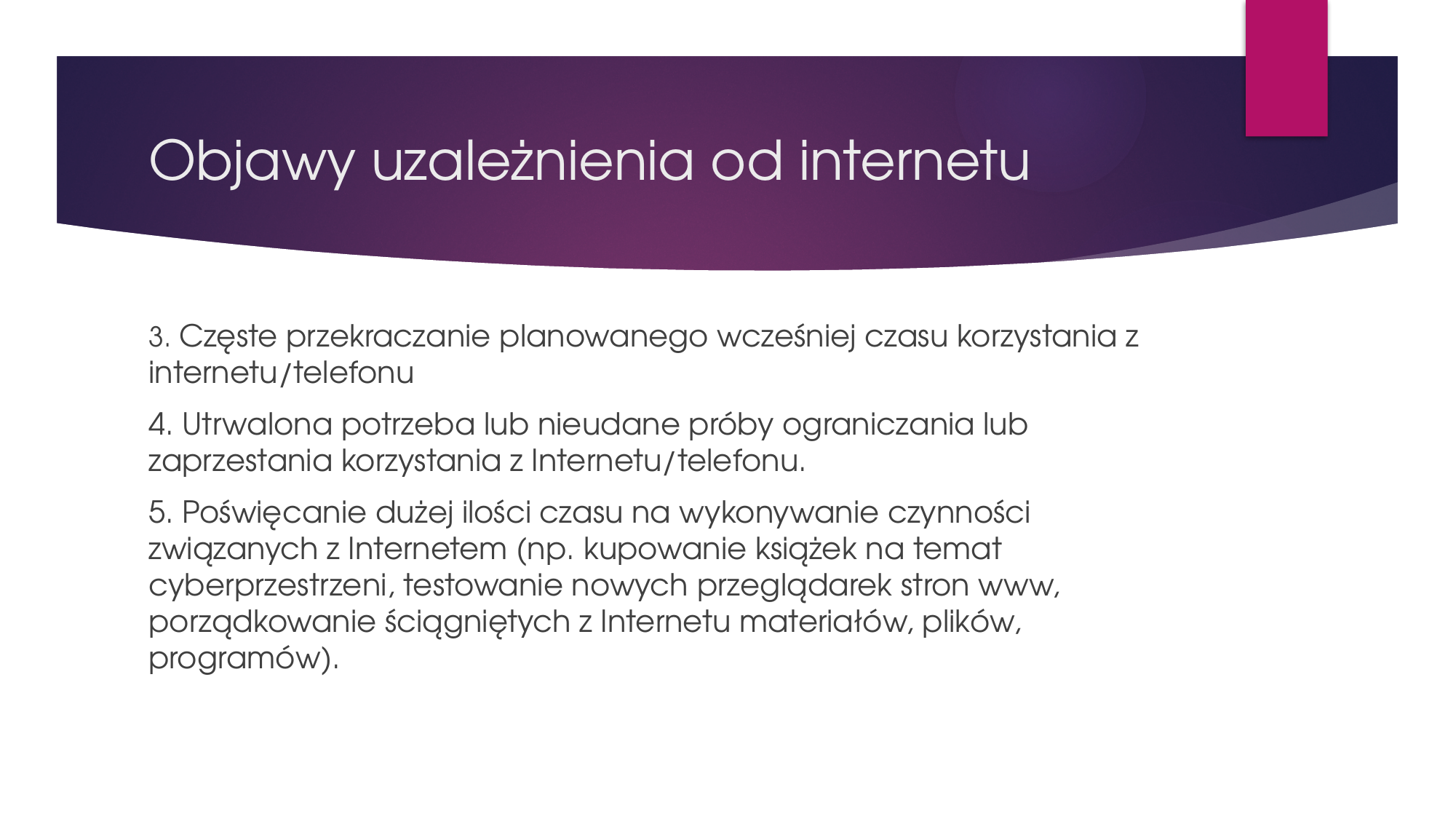

# Objawy uzależnienia od internetu
3. Częste przekraczanie planowanego wcześniej czasu korzystania z internetu/telefonu
4. Utrwalona potrzeba lub nieudane próby ograniczania lub zaprzestania korzystania z Internetu/telefonu.
5. Poświęcanie dużej ilości czasu na wykonywanie czynności związanych z Internetem (np. kupowanie książek na temat cyberprzestrzeni, testowanie nowych przeglądarek stron www, porządkowanie ściągniętych z Internetu materiałów, plików, programów).